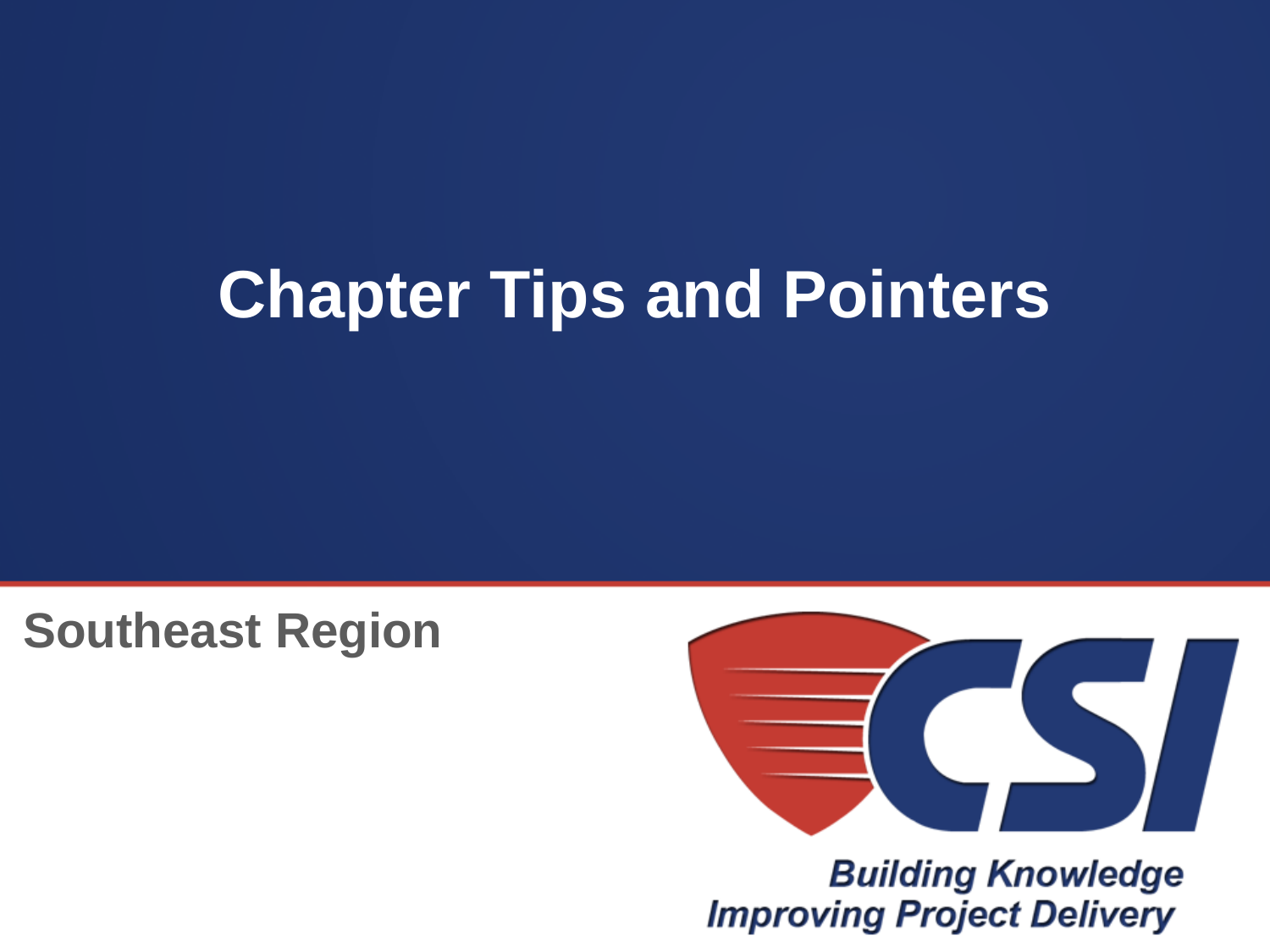

# Chapter Tips and Pointers
Southeast Region
footer